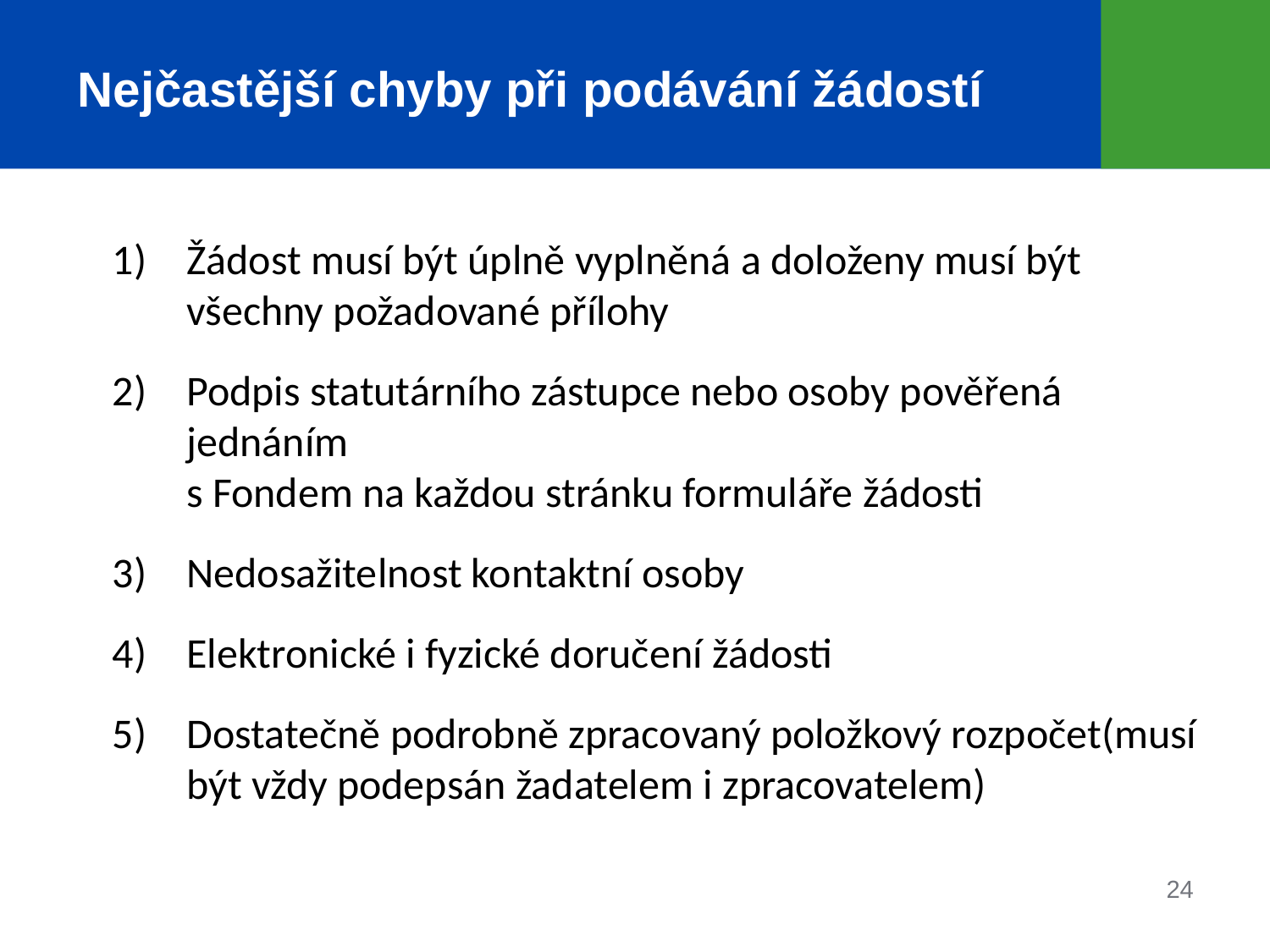

# Nejčastější chyby při podávání žádostí
Žádost musí být úplně vyplněná a doloženy musí být všechny požadované přílohy
Podpis statutárního zástupce nebo osoby pověřená jednáním
s Fondem na každou stránku formuláře žádosti
Nedosažitelnost kontaktní osoby
Elektronické i fyzické doručení žádosti
Dostatečně podrobně zpracovaný položkový rozpočet(musí být vždy podepsán žadatelem i zpracovatelem)
24